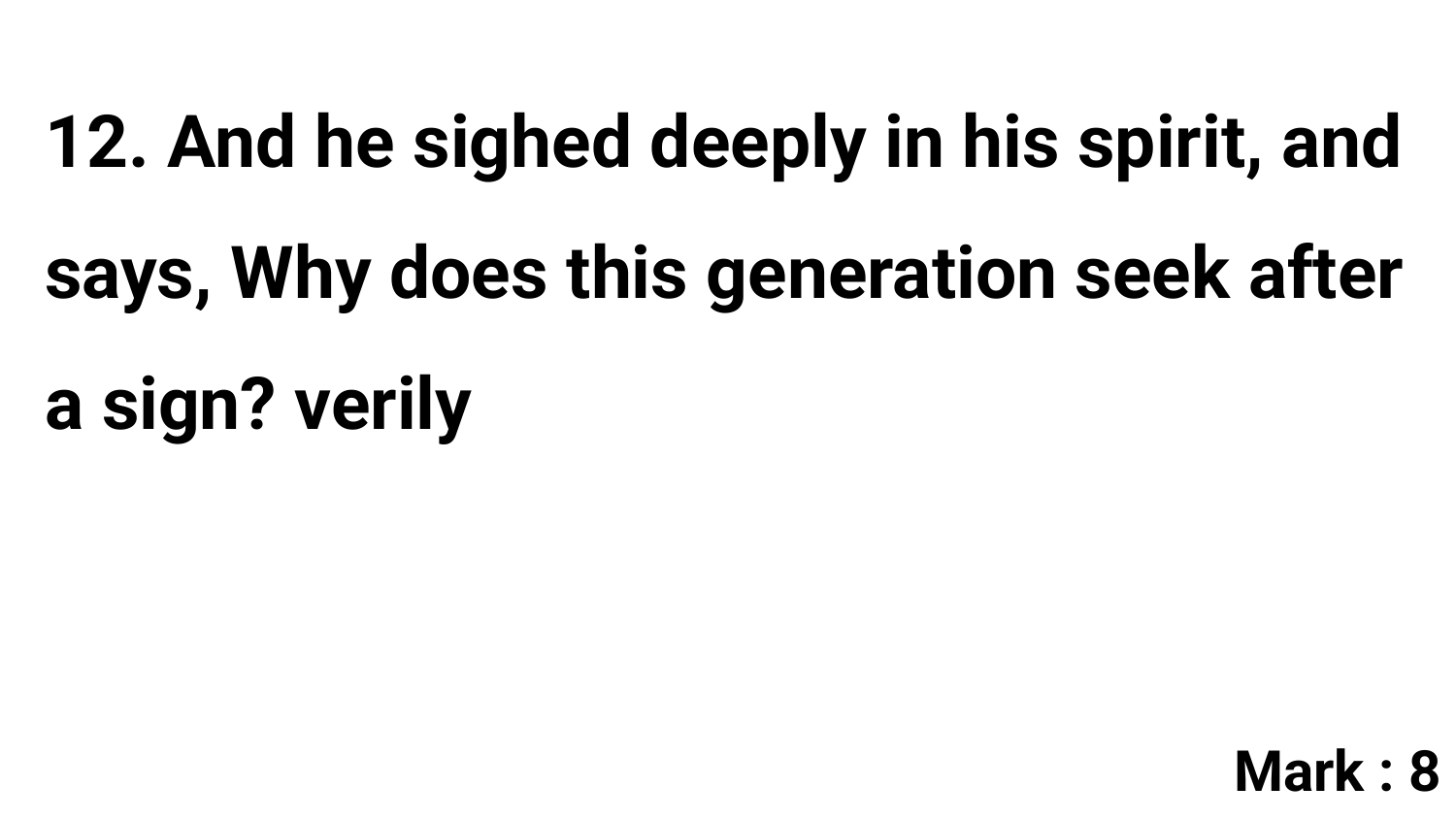

12. And he sighed deeply in his spirit, and says, Why does this generation seek after a sign? verily
Mark : 8